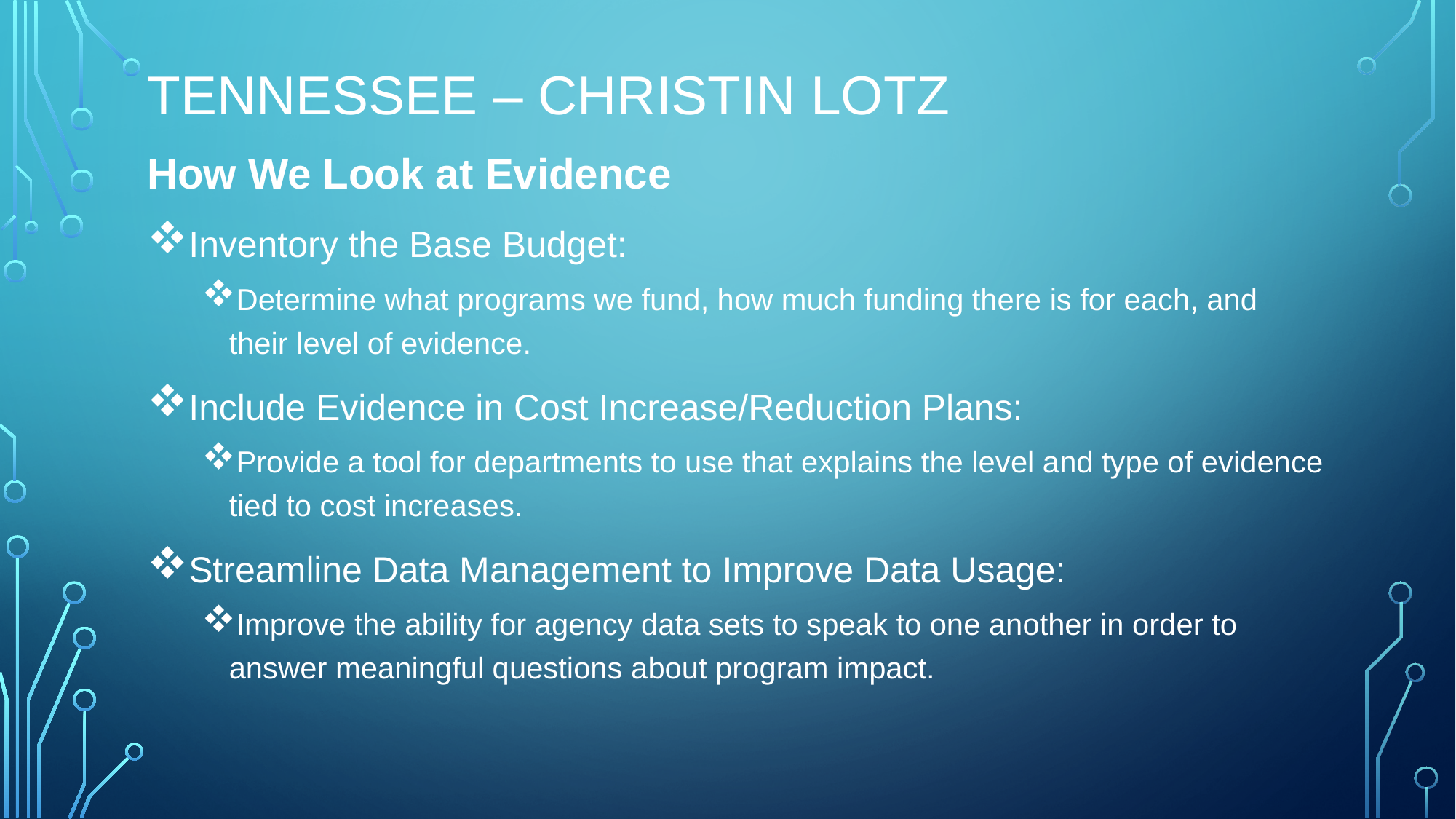

# Tennessee – christin lotz
How We Look at Evidence
Inventory the Base Budget:
Determine what programs we fund, how much funding there is for each, and their level of evidence.
Include Evidence in Cost Increase/Reduction Plans:
Provide a tool for departments to use that explains the level and type of evidence tied to cost increases.
Streamline Data Management to Improve Data Usage:
Improve the ability for agency data sets to speak to one another in order to answer meaningful questions about program impact.